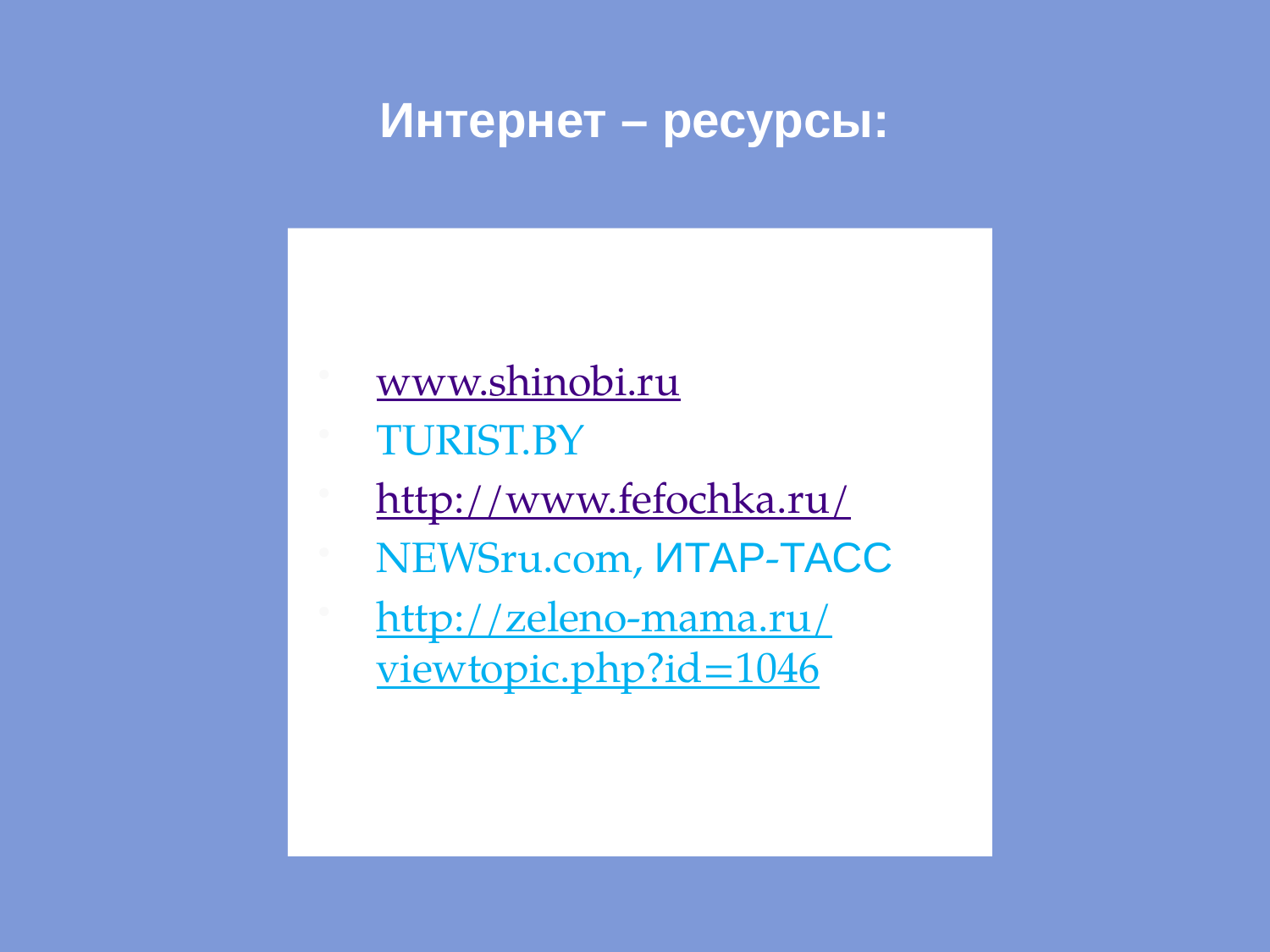

# Интернет – ресурсы:

www.shinobi.ru
TURIST.BY
http://www.fefochka.ru/
NEWSru.com, ИТАР-ТАСС
http://zeleno-mama.ru/viewtopic.php?id=1046